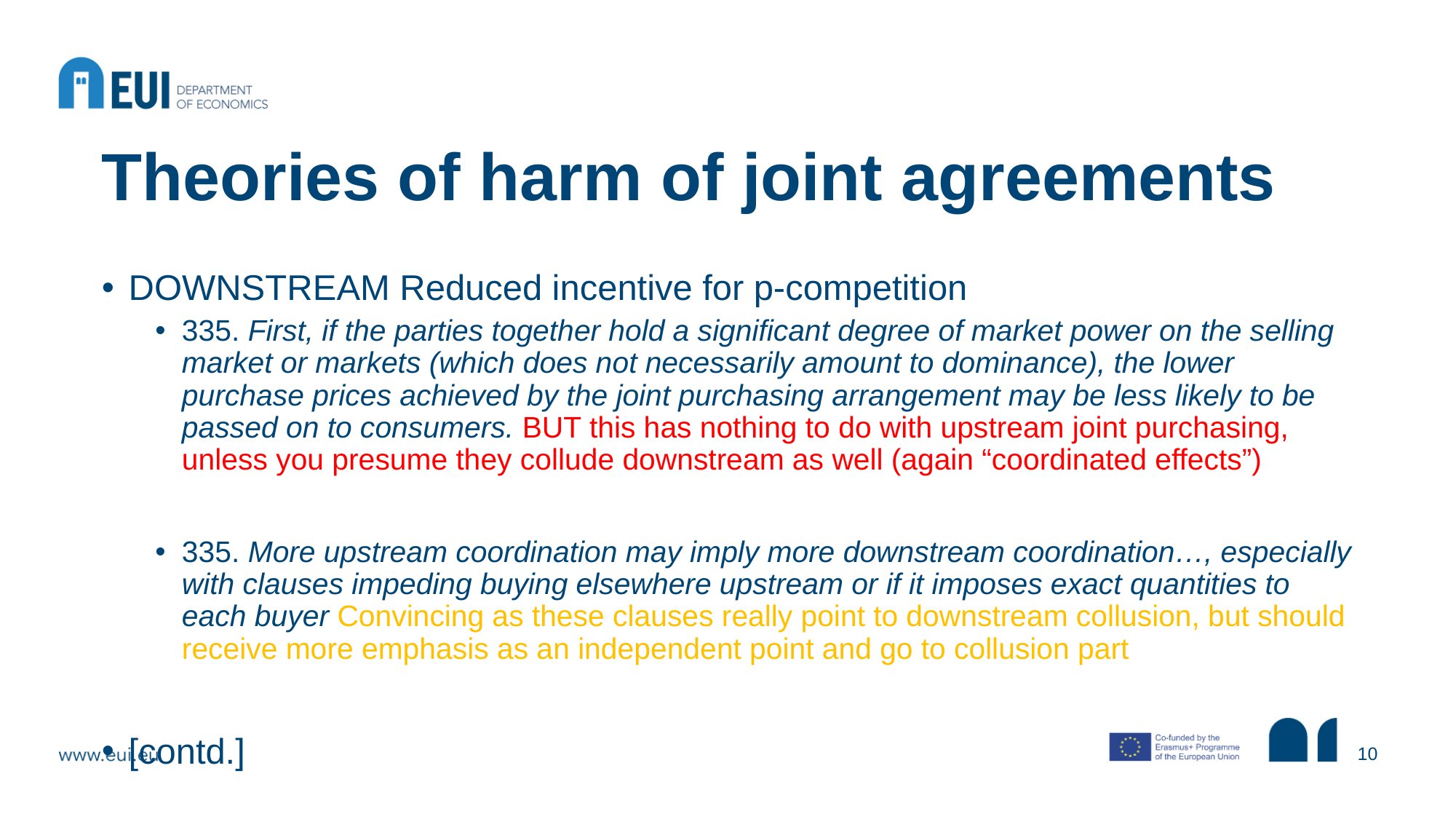

# Theories of harm of joint agreements
DOWNSTREAM Reduced incentive for p-competition
335. First, if the parties together hold a significant degree of market power on the selling market or markets (which does not necessarily amount to dominance), the lower purchase prices achieved by the joint purchasing arrangement may be less likely to be passed on to consumers. BUT this has nothing to do with upstream joint purchasing, unless you presume they collude downstream as well (again “coordinated effects”)

335. More upstream coordination may imply more downstream coordination…, especially with clauses impeding buying elsewhere upstream or if it imposes exact quantities to each buyer Convincing as these clauses really point to downstream collusion, but should receive more emphasis as an independent point and go to collusion part

[contd.]
10